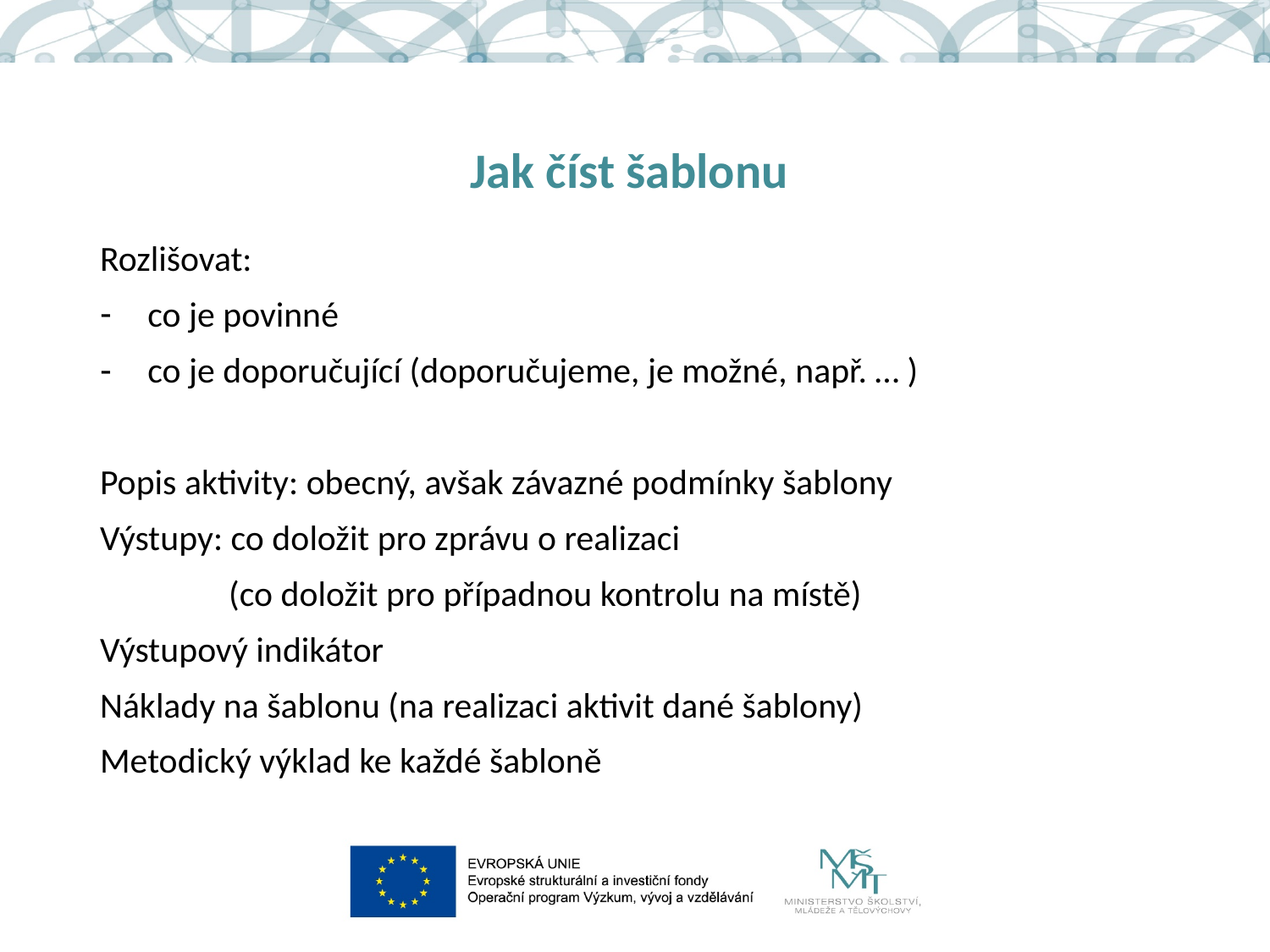

# Jak číst šablonu
Rozlišovat:
co je povinné
co je doporučující (doporučujeme, je možné, např. … )

Popis aktivity: obecný, avšak závazné podmínky šablony
Výstupy: co doložit pro zprávu o realizaci
                (co doložit pro případnou kontrolu na místě)
Výstupový indikátor
Náklady na šablonu (na realizaci aktivit dané šablony)
Metodický výklad ke každé šabloně